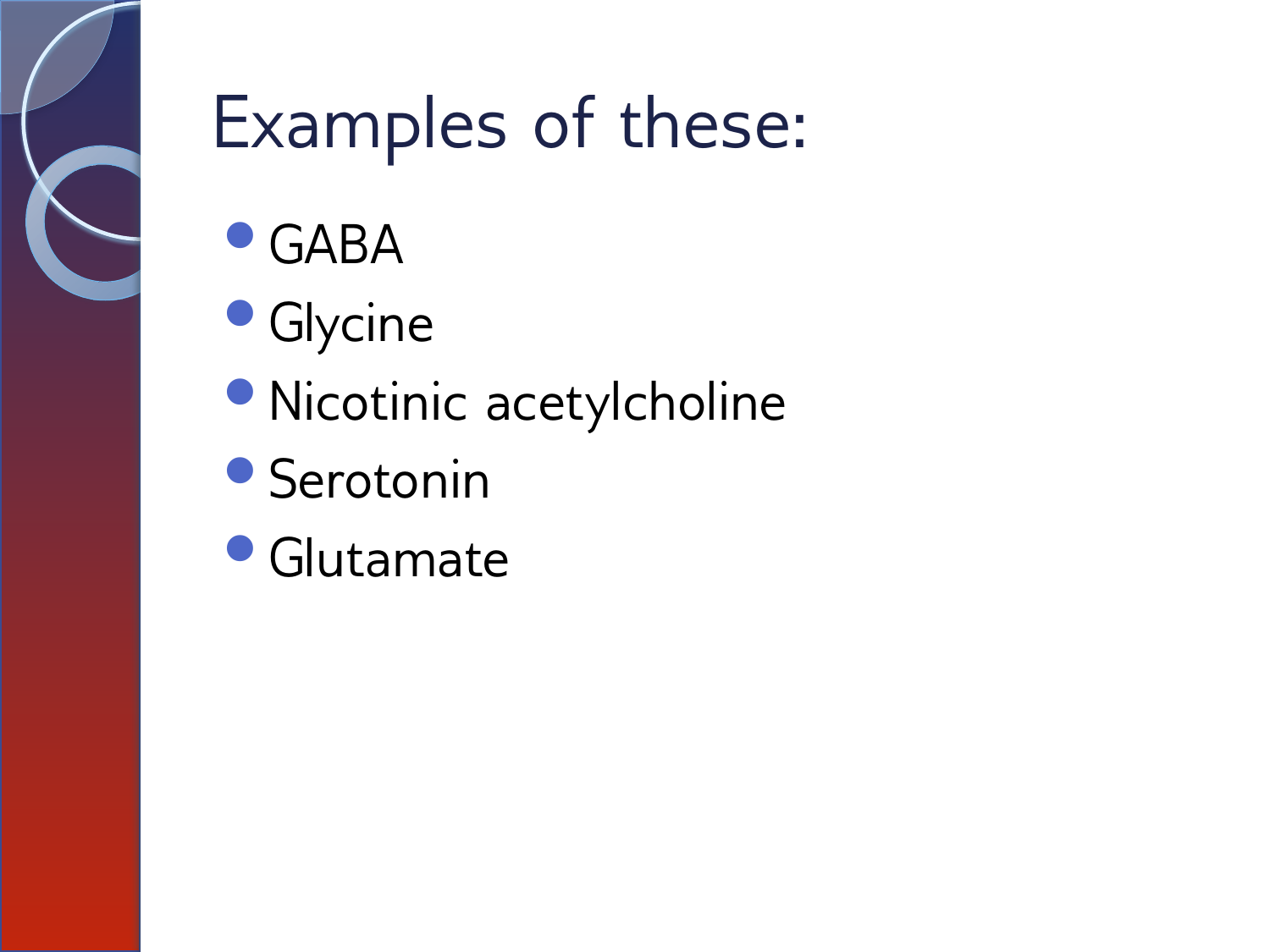

# Examples of these:
GABA
Glycine
Nicotinic acetylcholine
Serotonin
Glutamate